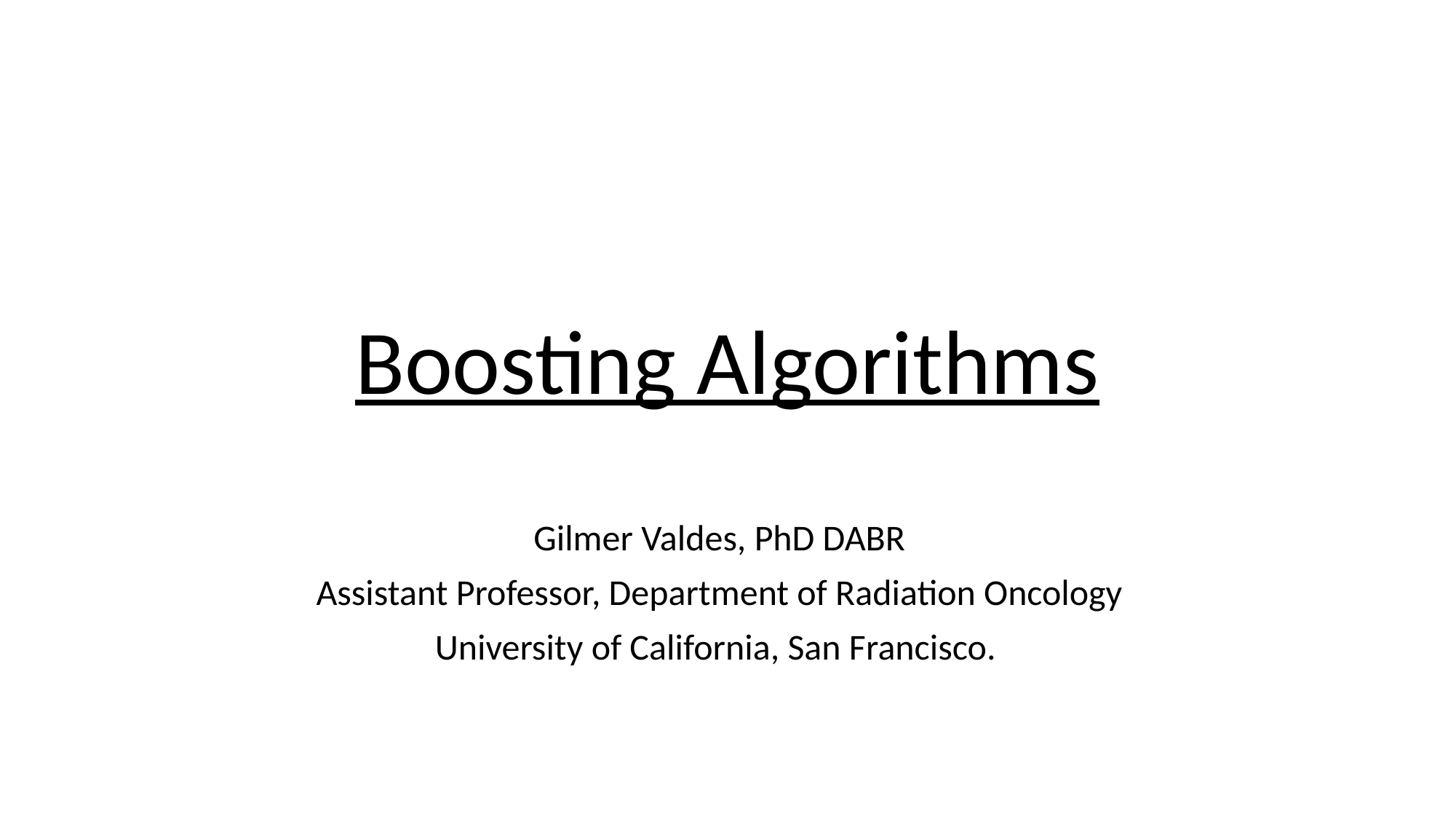

# Boosting Algorithms
Gilmer Valdes, PhD DABR
Assistant Professor, Department of Radiation Oncology
University of California, San Francisco.